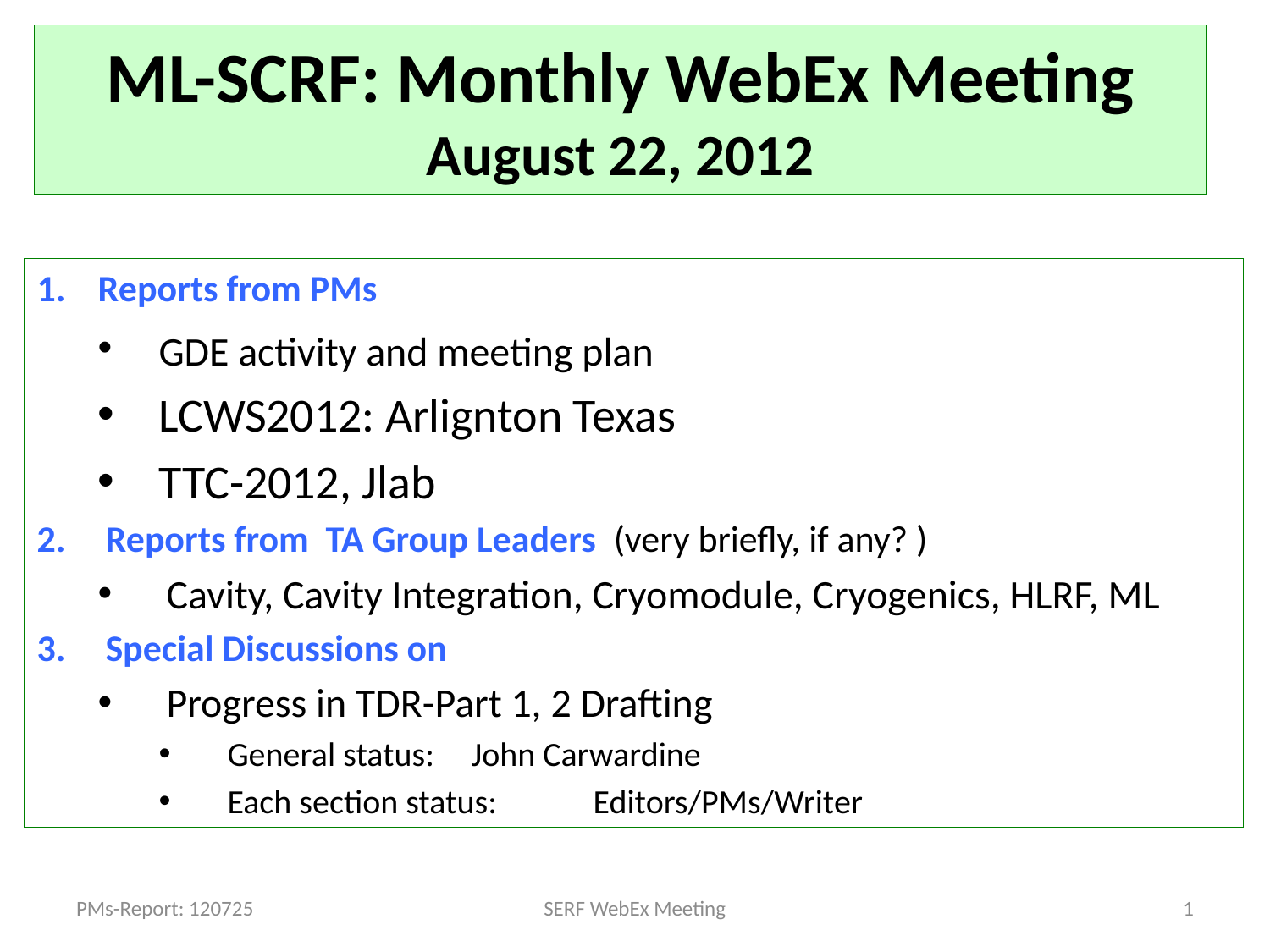

# ML-SCRF: Monthly WebEx Meeting August 22, 2012
Reports from PMs
GDE activity and meeting plan
LCWS2012: Arlignton Texas
TTC-2012, Jlab
Reports from  TA Group Leaders  (very briefly, if any? )
Cavity, Cavity Integration, Cryomodule, Cryogenics, HLRF, ML
Special Discussions on
Progress in TDR-Part 1, 2 Drafting
General status: 			John Carwardine
Each section status: 		Editors/PMs/Writer

PMs-Report: 120725
SERF WebEx Meeting
1